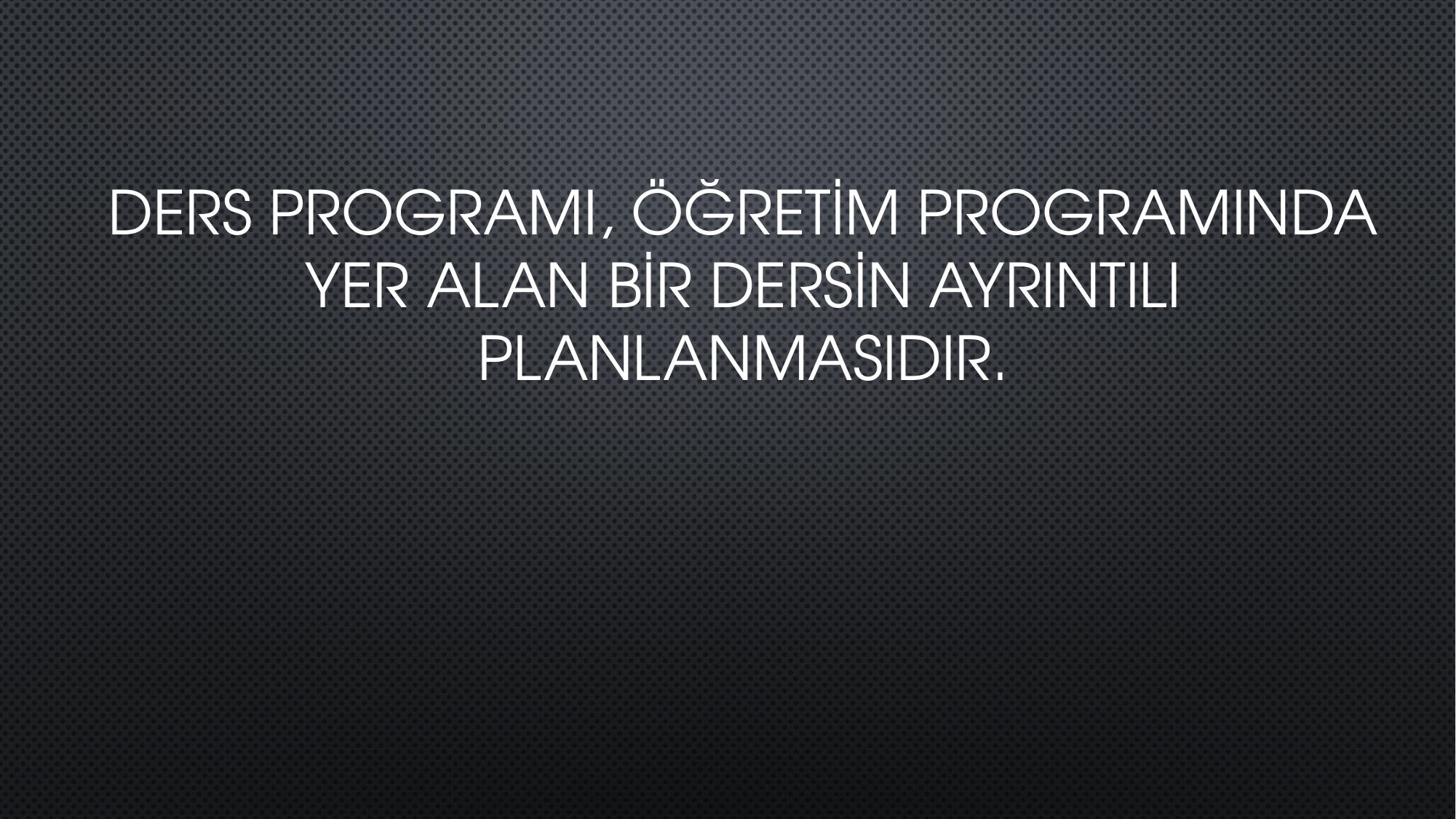

DERS PROGRAMI, ÖĞRETİM PROGRAMINDA YER ALAN BİR DERSİN AYRINTILI PLANLANMASIDIR.